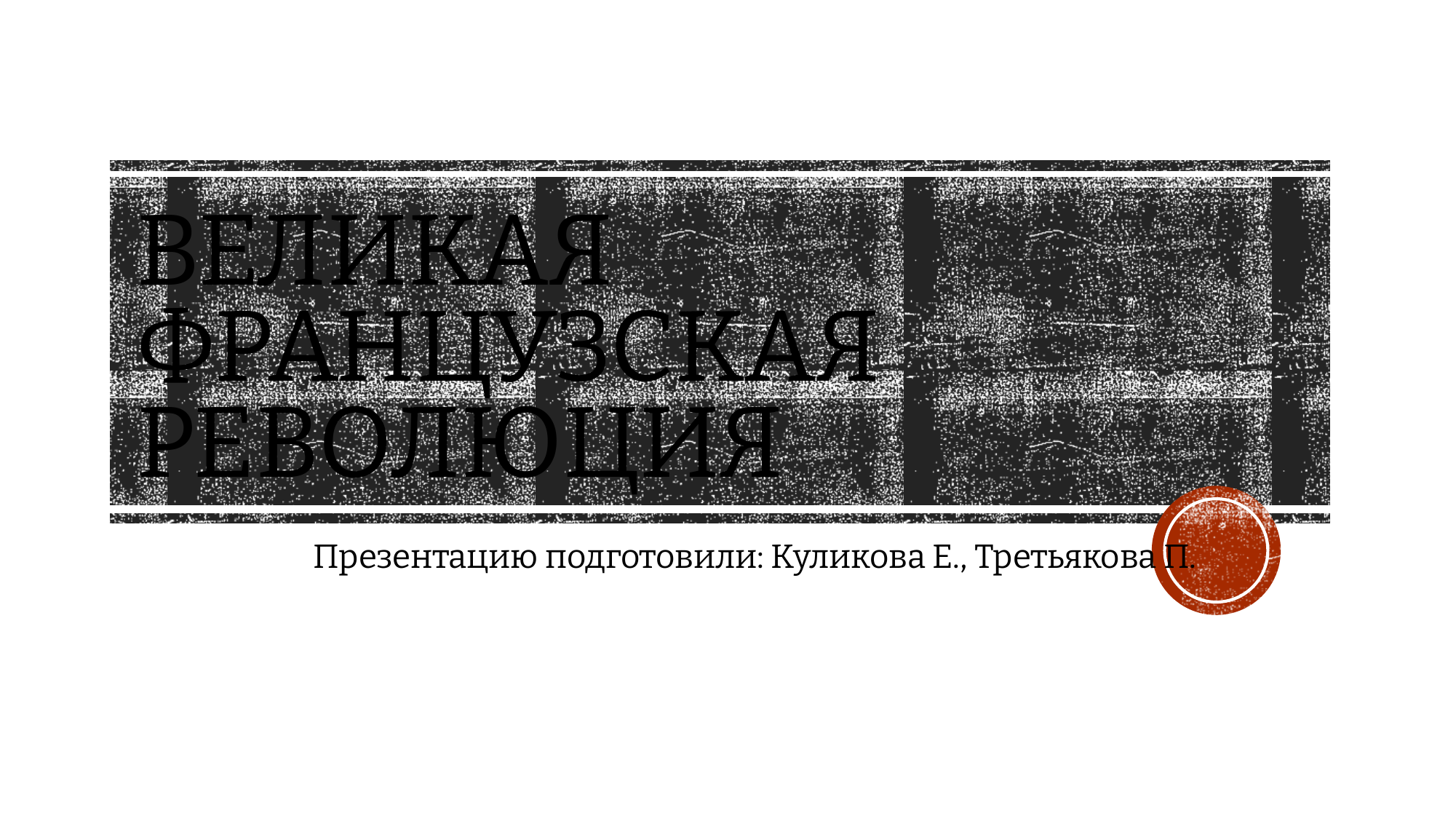

# Великая французская революция
Презентацию подготовили: Куликова Е., Третьякова П.